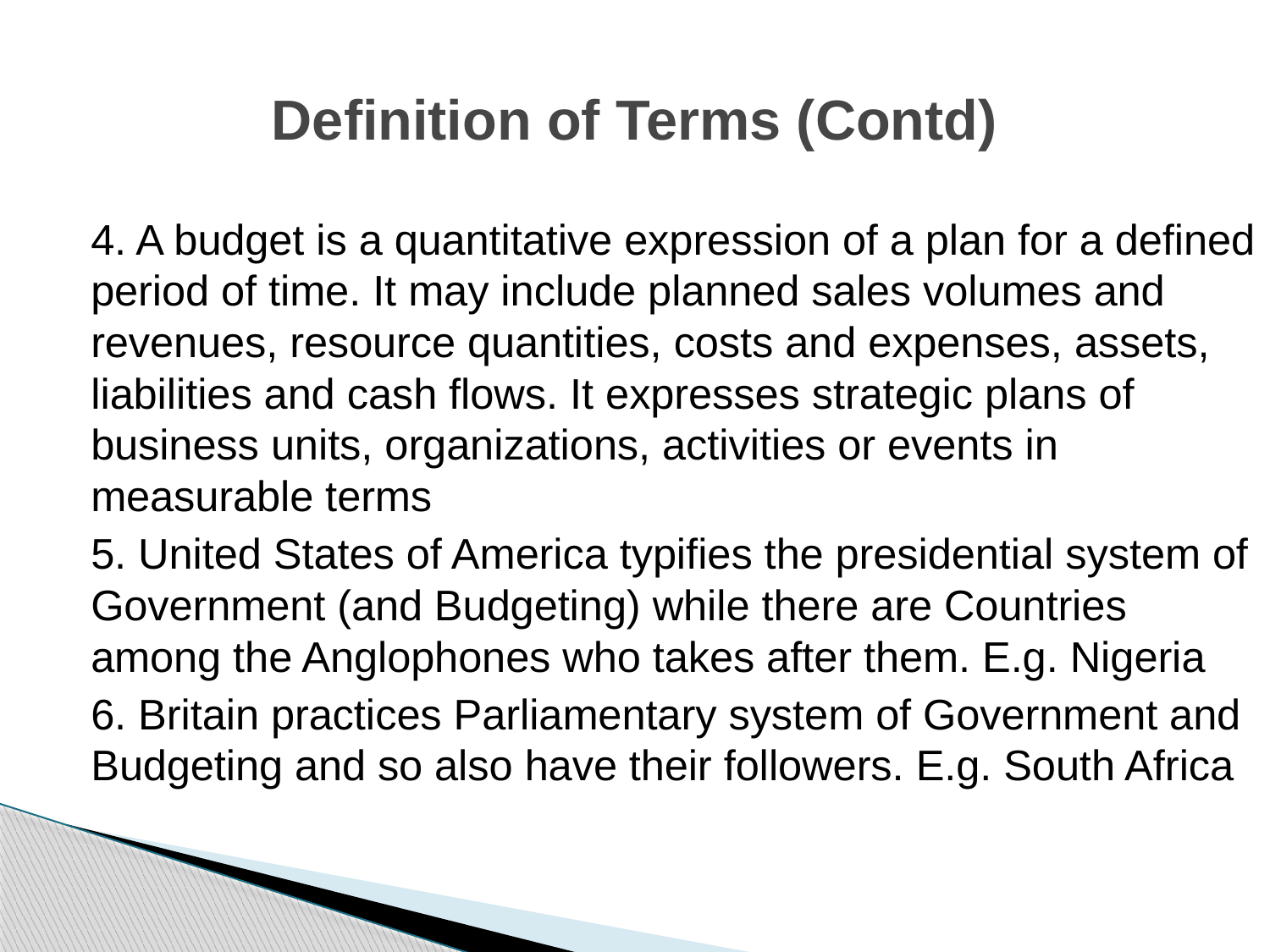

# Definition of Terms (Contd)
4. A budget is a quantitative expression of a plan for a defined period of time. It may include planned sales volumes and revenues, resource quantities, costs and expenses, assets, liabilities and cash flows. It expresses strategic plans of business units, organizations, activities or events in measurable terms
5. United States of America typifies the presidential system of Government (and Budgeting) while there are Countries among the Anglophones who takes after them. E.g. Nigeria
6. Britain practices Parliamentary system of Government and Budgeting and so also have their followers. E.g. South Africa